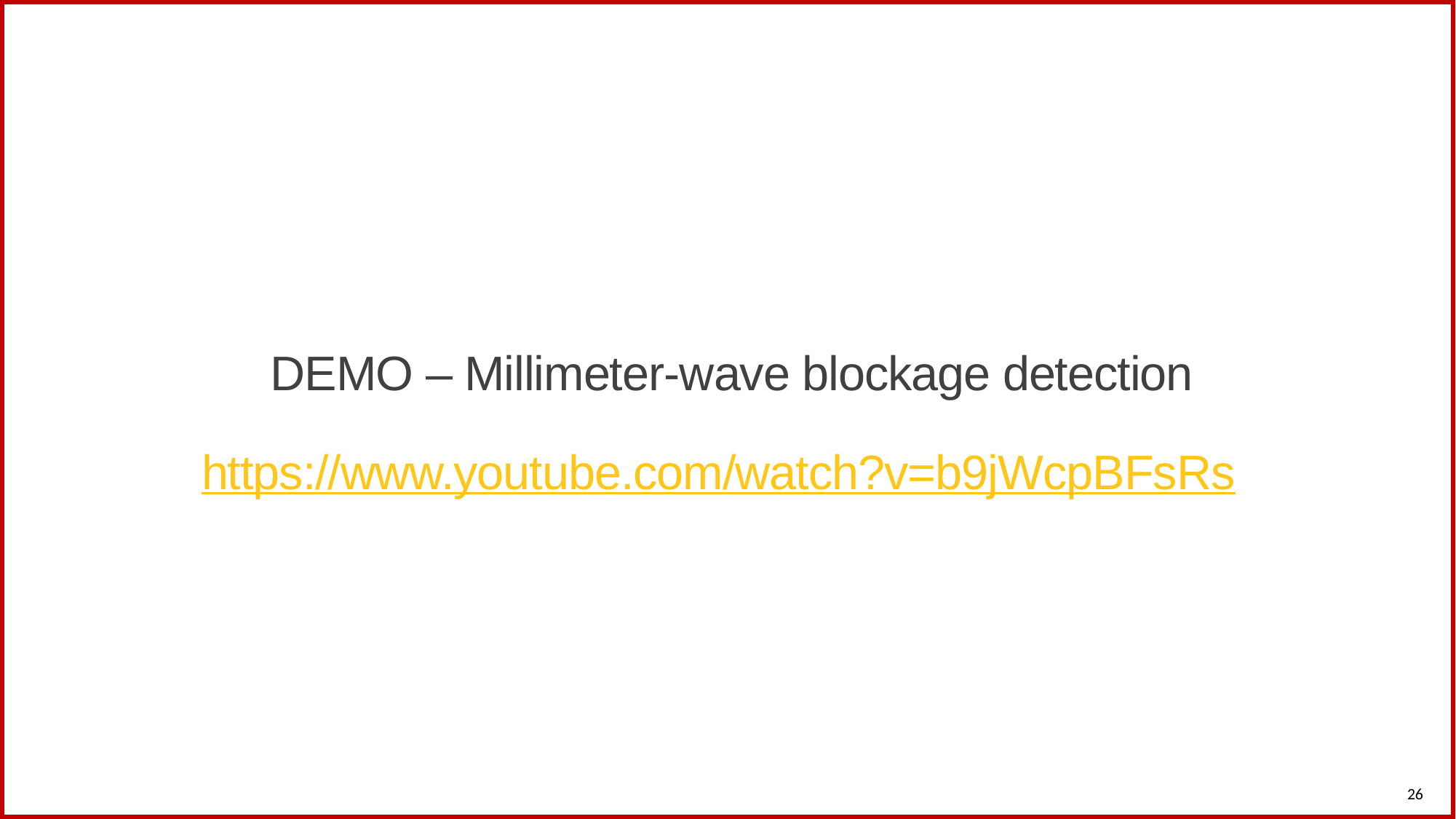

# DEMO – Millimeter-wave blockage detection https://www.youtube.com/watch?v=b9jWcpBFsRs
26